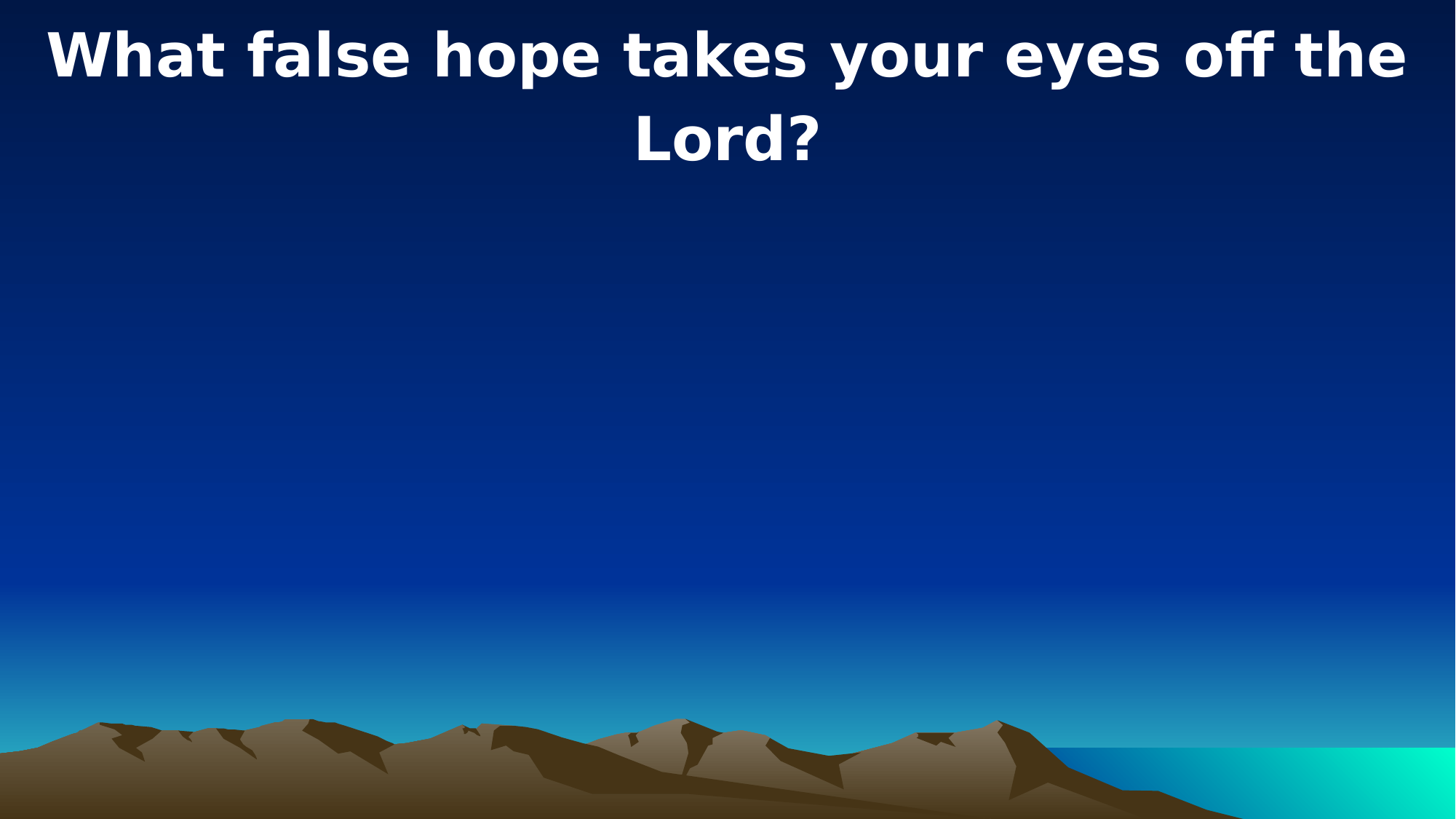

What false hope takes your eyes off the Lord?